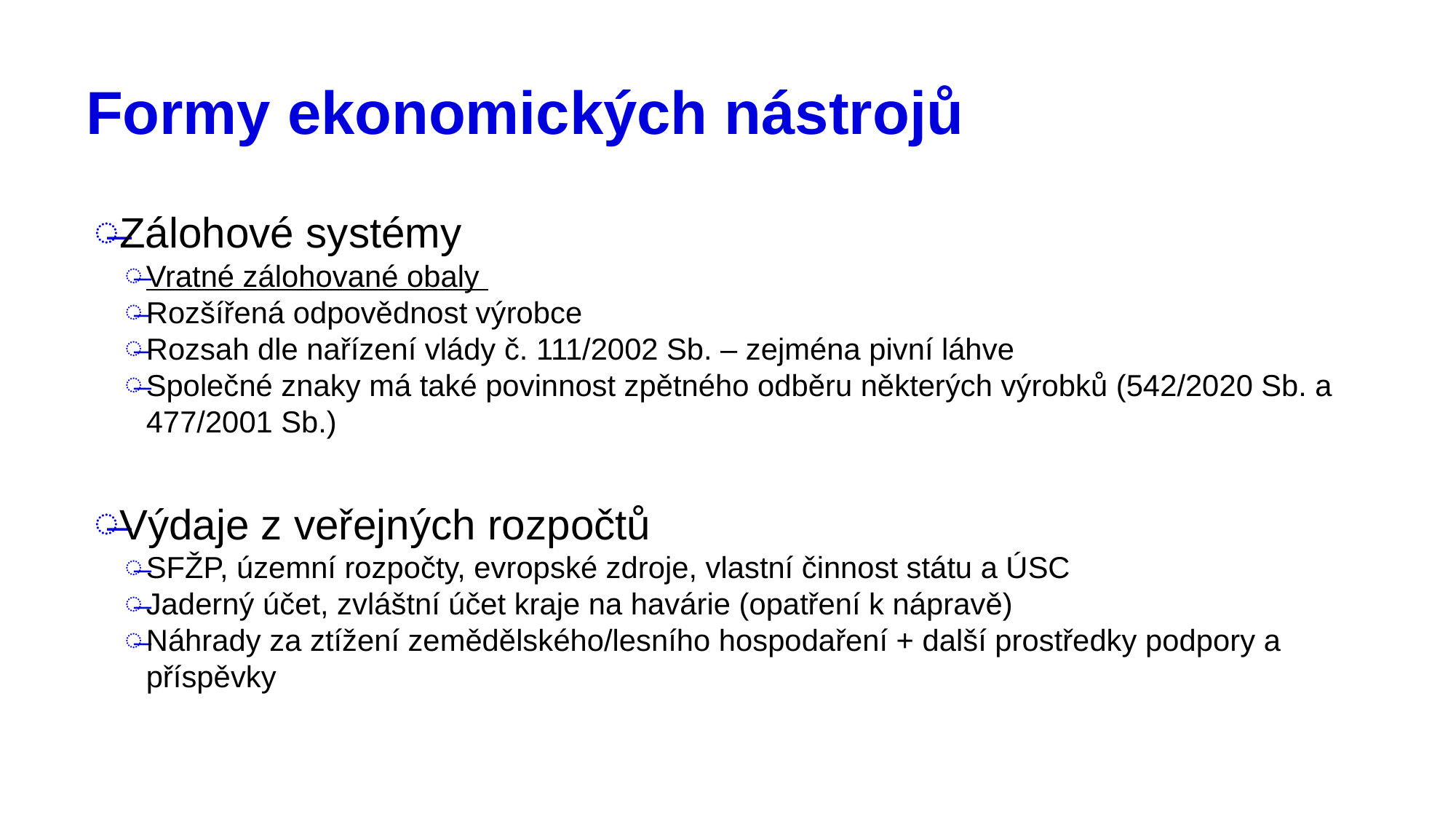

# Formy ekonomických nástrojů
Zálohové systémy
Vratné zálohované obaly
Rozšířená odpovědnost výrobce
Rozsah dle nařízení vlády č. 111/2002 Sb. – zejména pivní láhve
Společné znaky má také povinnost zpětného odběru některých výrobků (542/2020 Sb. a 477/2001 Sb.)

Výdaje z veřejných rozpočtů
SFŽP, územní rozpočty, evropské zdroje, vlastní činnost státu a ÚSC
Jaderný účet, zvláštní účet kraje na havárie (opatření k nápravě)
Náhrady za ztížení zemědělského/lesního hospodaření + další prostředky podpory a příspěvky